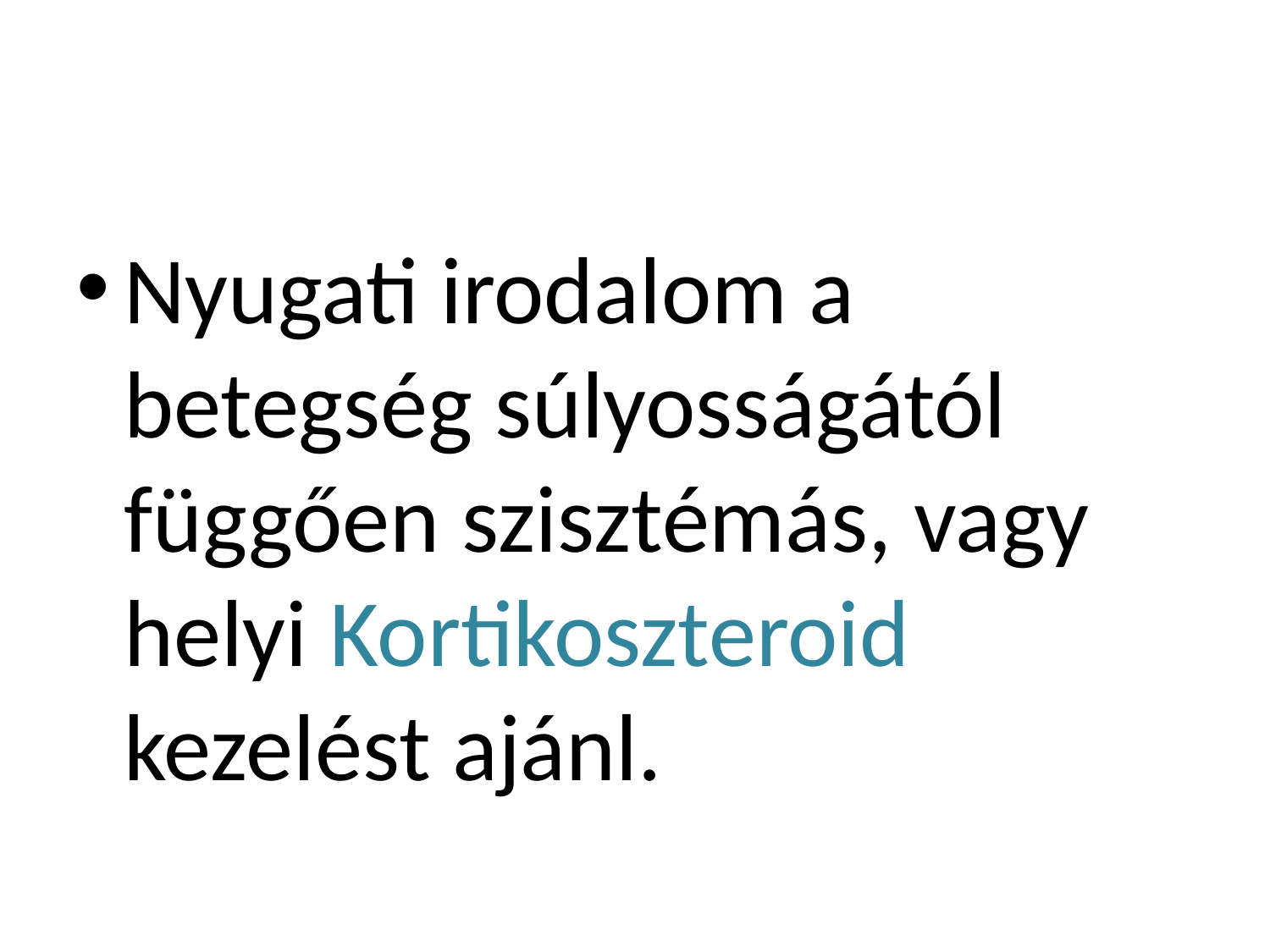

Nyugati irodalom a betegség súlyosságától függően szisztémás, vagy helyi Kortikoszteroid kezelést ajánl.